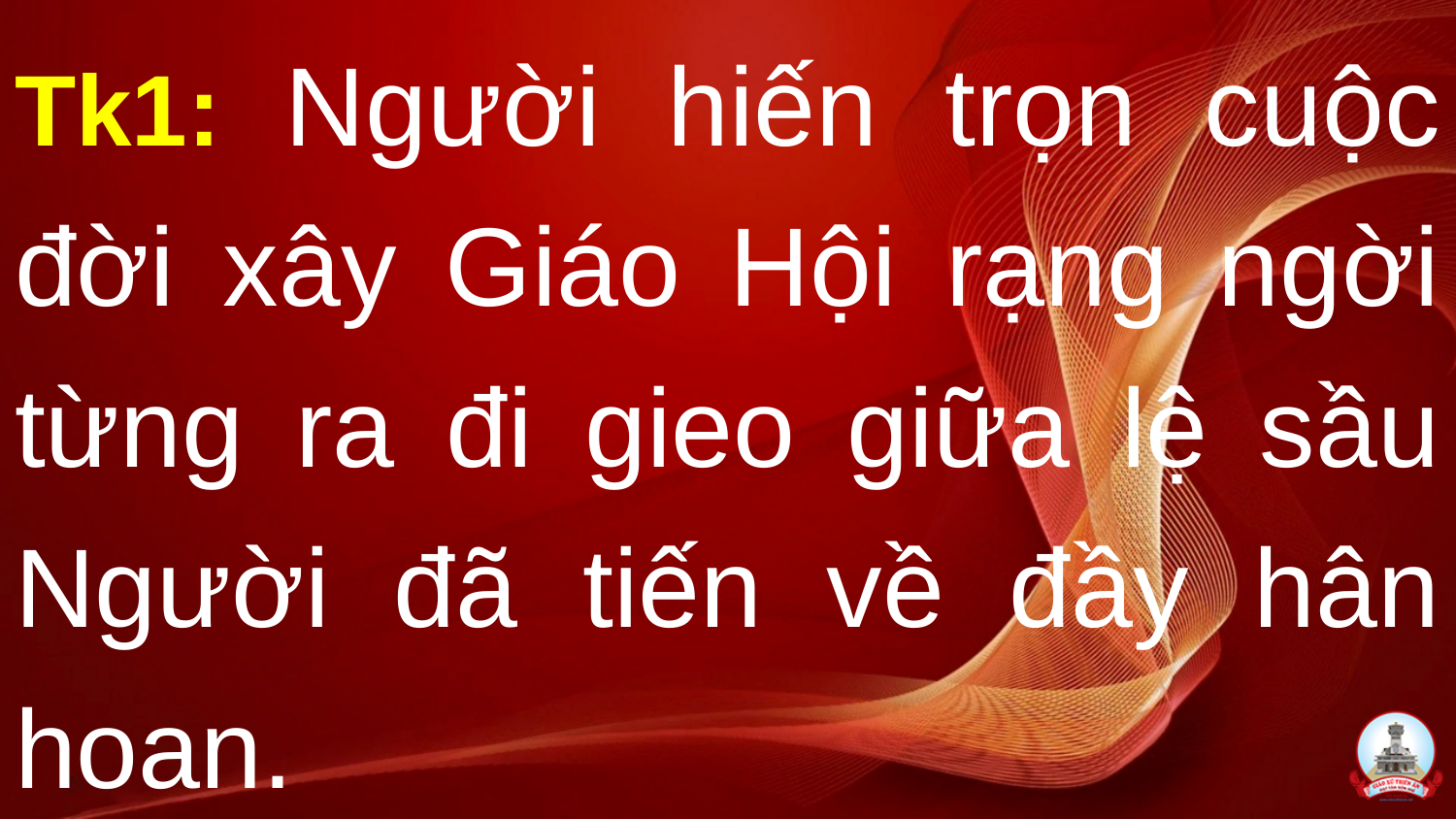

Tk1: Người hiến trọn cuộc đời xây Giáo Hội rạng ngời từng ra đi gieo giữa lệ sầu Người đã tiến về đầy hân hoan.